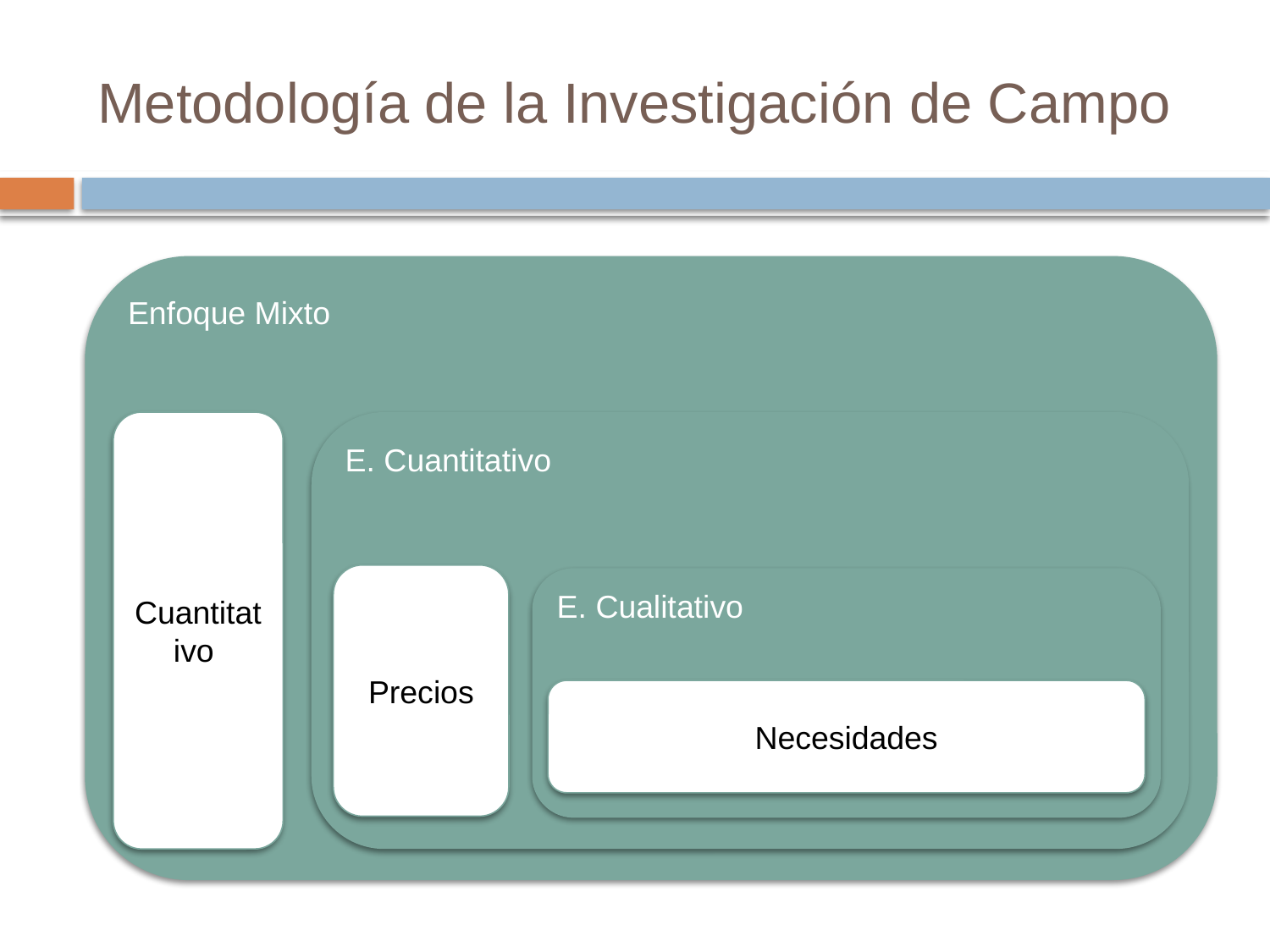

# Metodología de la Investigación de Campo
Enfoque Mixto
Cuantitativo
Cualitativo
E. Cuantitativo
Precios
E. Cualitativo
Necesidades